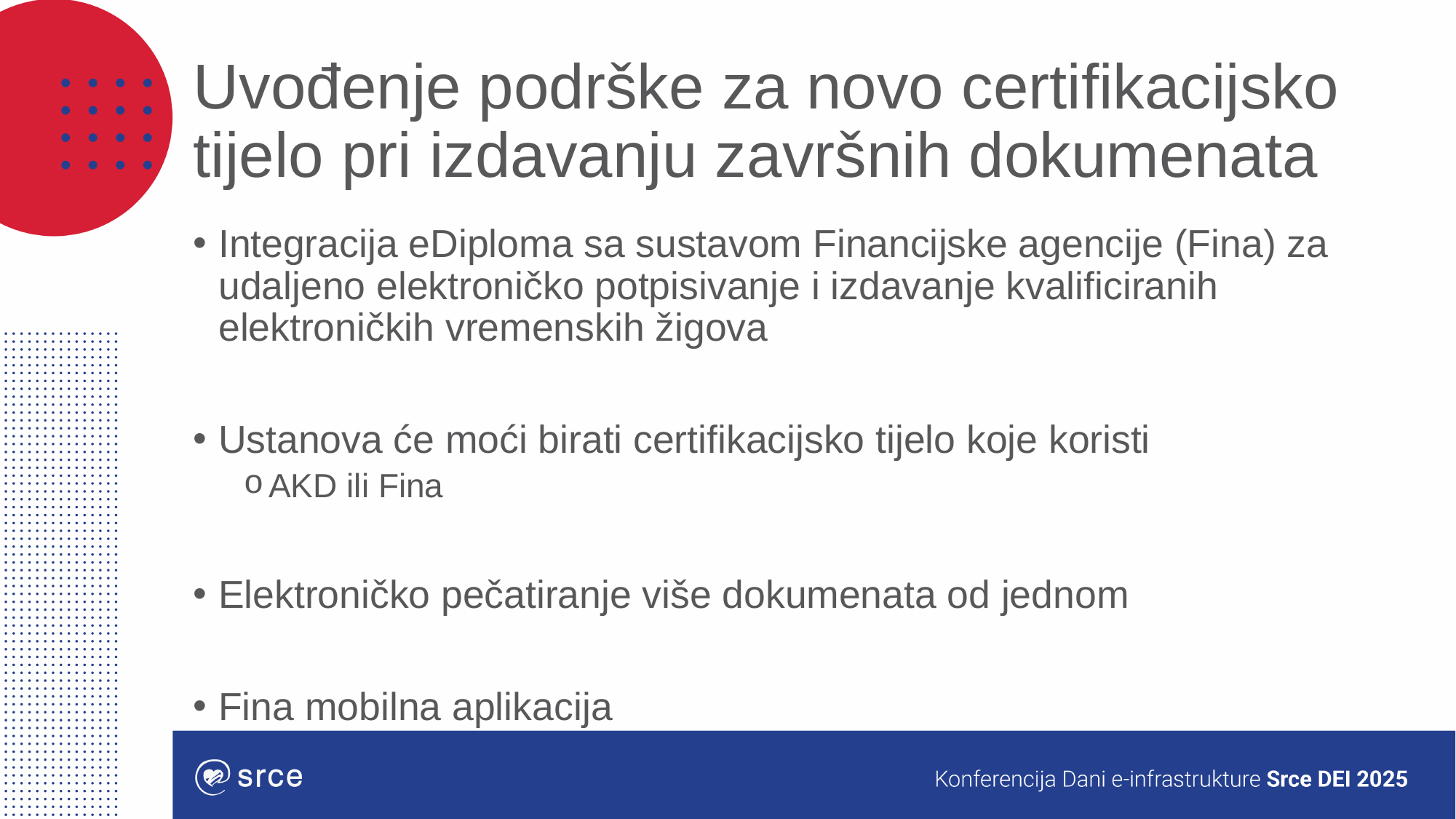

# Uvođenje podrške za novo certifikacijsko tijelo pri izdavanju završnih dokumenata
Integracija eDiploma sa sustavom Financijske agencije (Fina) za udaljeno elektroničko potpisivanje i izdavanje kvalificiranih elektroničkih vremenskih žigova

Ustanova će moći birati certifikacijsko tijelo koje koristi
AKD ili Fina

Elektroničko pečatiranje više dokumenata od jednom

Fina mobilna aplikacija